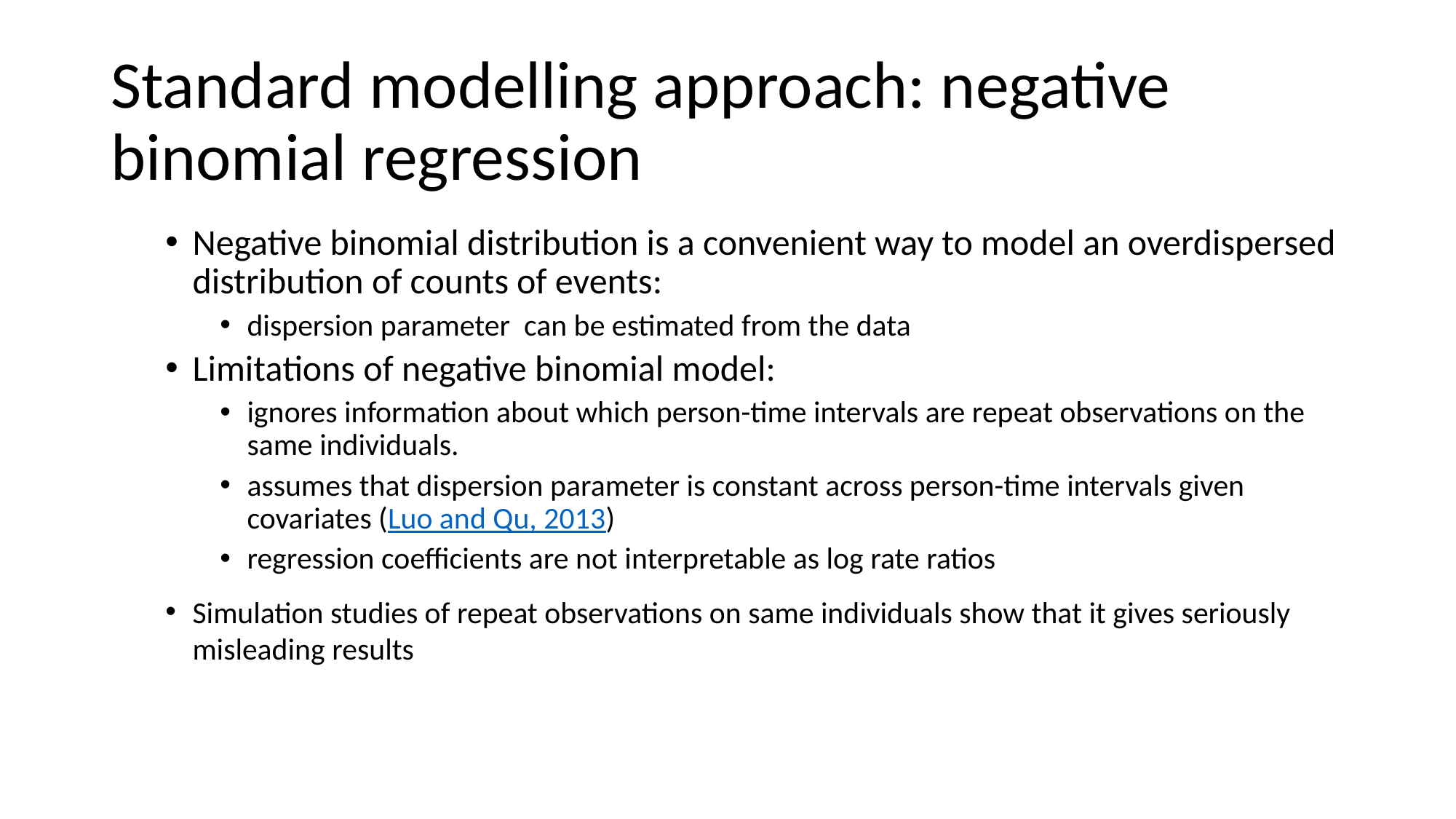

Standard modelling approach: negative binomial regression
Negative binomial distribution is a convenient way to model an overdispersed distribution of counts of events:
dispersion parameter  can be estimated from the data
Limitations of negative binomial model:
ignores information about which person-time intervals are repeat observations on the same individuals.
assumes that dispersion parameter is constant across person-time intervals given covariates (Luo and Qu, 2013)
regression coefficients are not interpretable as log rate ratios
Simulation studies of repeat observations on same individuals show that it gives seriously misleading results